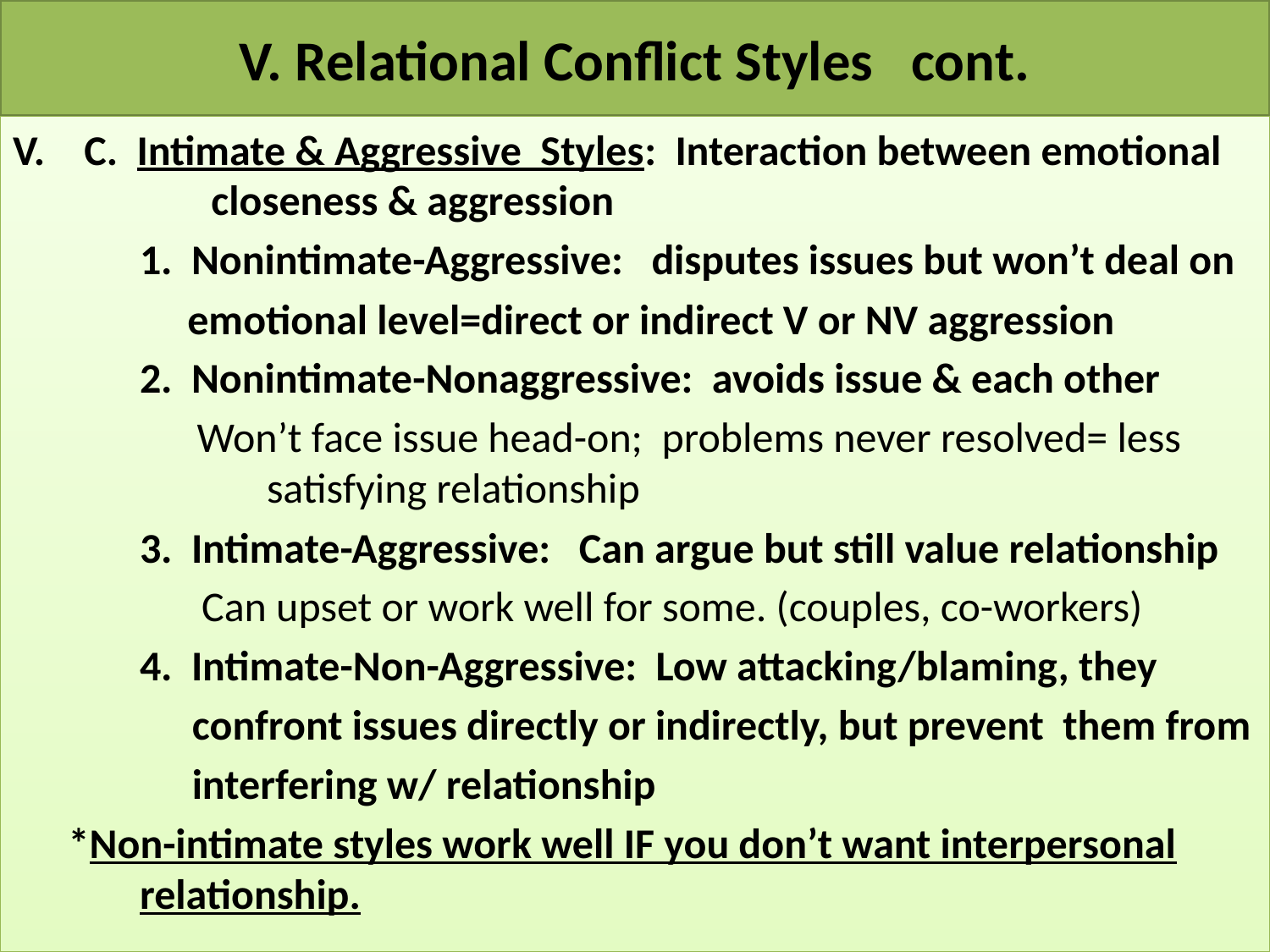

# V. Relational Conflict Styles   cont.
C.  Intimate & Aggressive  Styles:  Interaction between emotional 	closeness & aggression
	1.  Nonintimate-Aggressive:   disputes issues but won’t deal on
	     emotional level=direct or indirect V or NV aggression
	2.  Nonintimate-Nonaggressive:  avoids issue & each other
	      Won’t face issue head-on;  problems never resolved= less 	satisfying relationship
	3.  Intimate-Aggressive:   Can argue but still value relationship
              Can upset or work well for some. (couples, co-workers)
	4.  Intimate-Non-Aggressive:  Low attacking/blaming, they
             confront issues directly or indirectly, but prevent  them from
             interfering w/ relationship
*Non-intimate styles work well IF you don’t want interpersonal relationship.